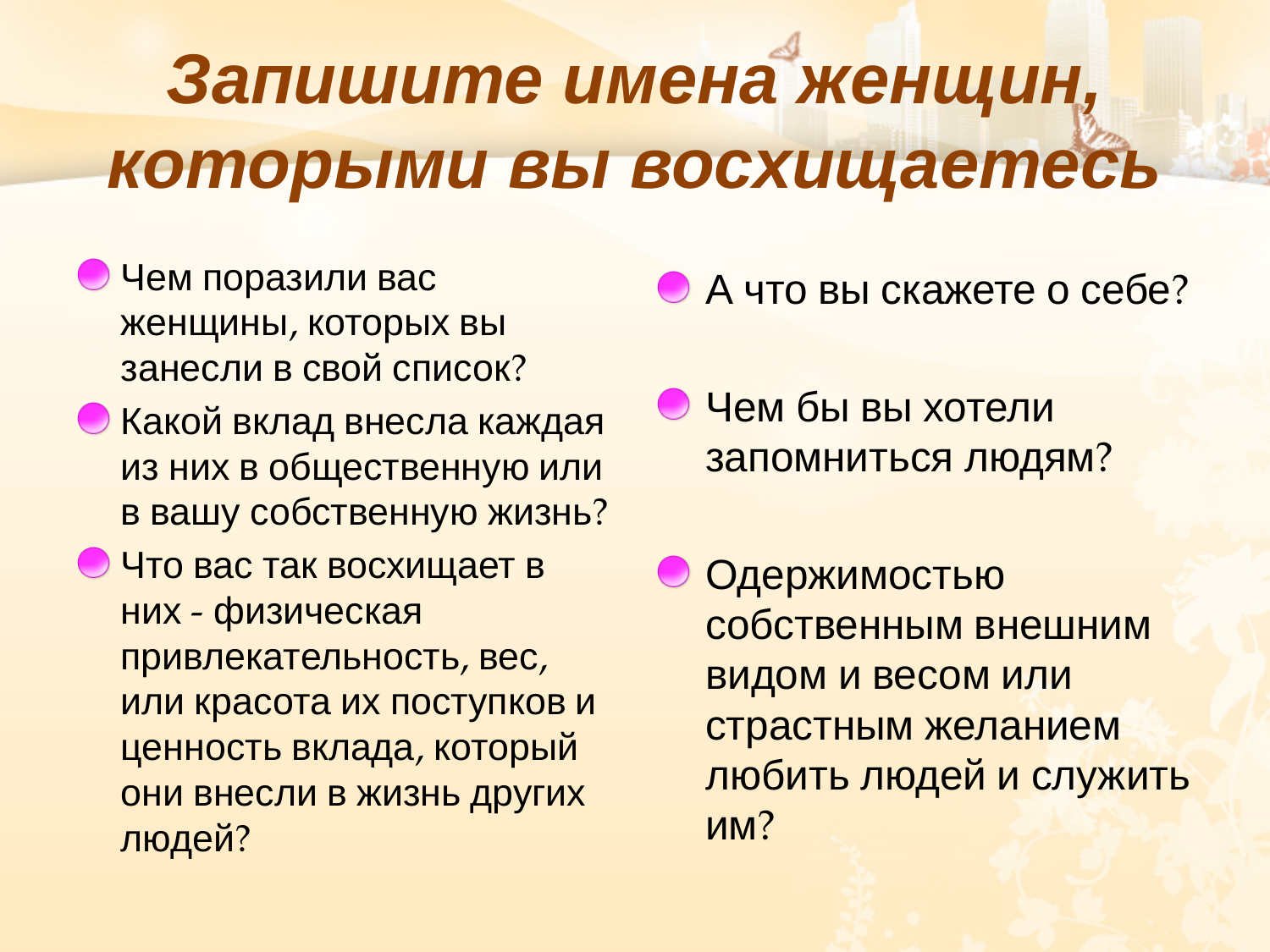

# Запишите имена женщин, которыми вы восхищаетесь
Чем поразили вас женщины, которых вы занесли в свой список?
Какой вклад внесла каждая из них в общественную или в вашу собственную жизнь?
Что вас так восхищает в них - физическая привлекательность, вес, или красота их поступков и ценность вклада, который они внесли в жизнь других людей?

А что вы скажете о себе?

Чем бы вы хотели запомниться людям?

Одержимостью собственным внешним видом и весом или страстным желанием любить людей и служить им?